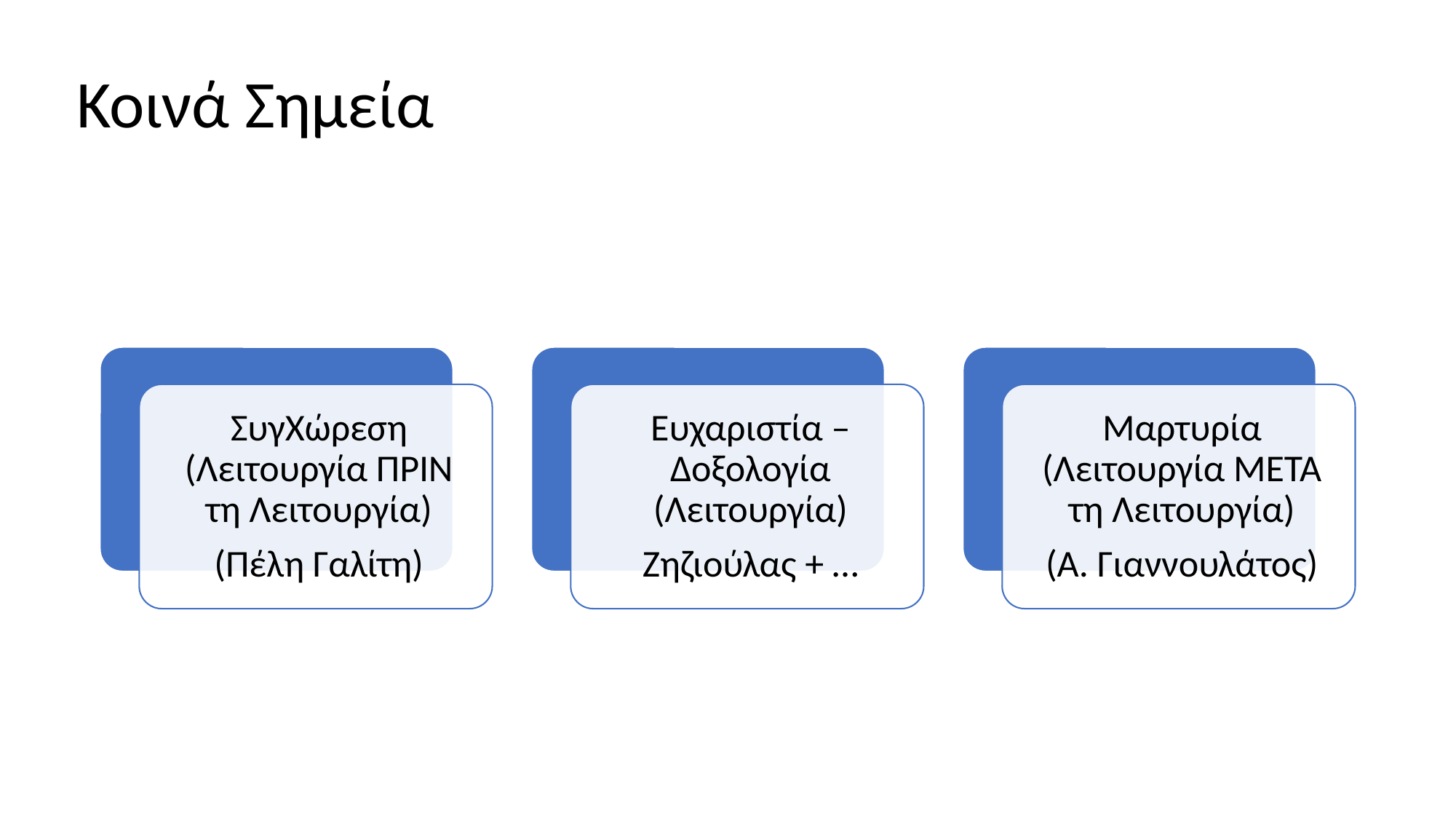

# Κοινά Σημεία
ΣυγΧώρεση (Λειτουργία ΠΡΙΝ τη Λειτουργία)
(Πέλη Γαλίτη)
Ευχαριστία – Δοξολογία (Λειτουργία)
Ζηζιούλας + …
Μαρτυρία (Λειτουργία ΜΕΤΑ τη Λειτουργία)
(Α. Γιαννουλάτος)